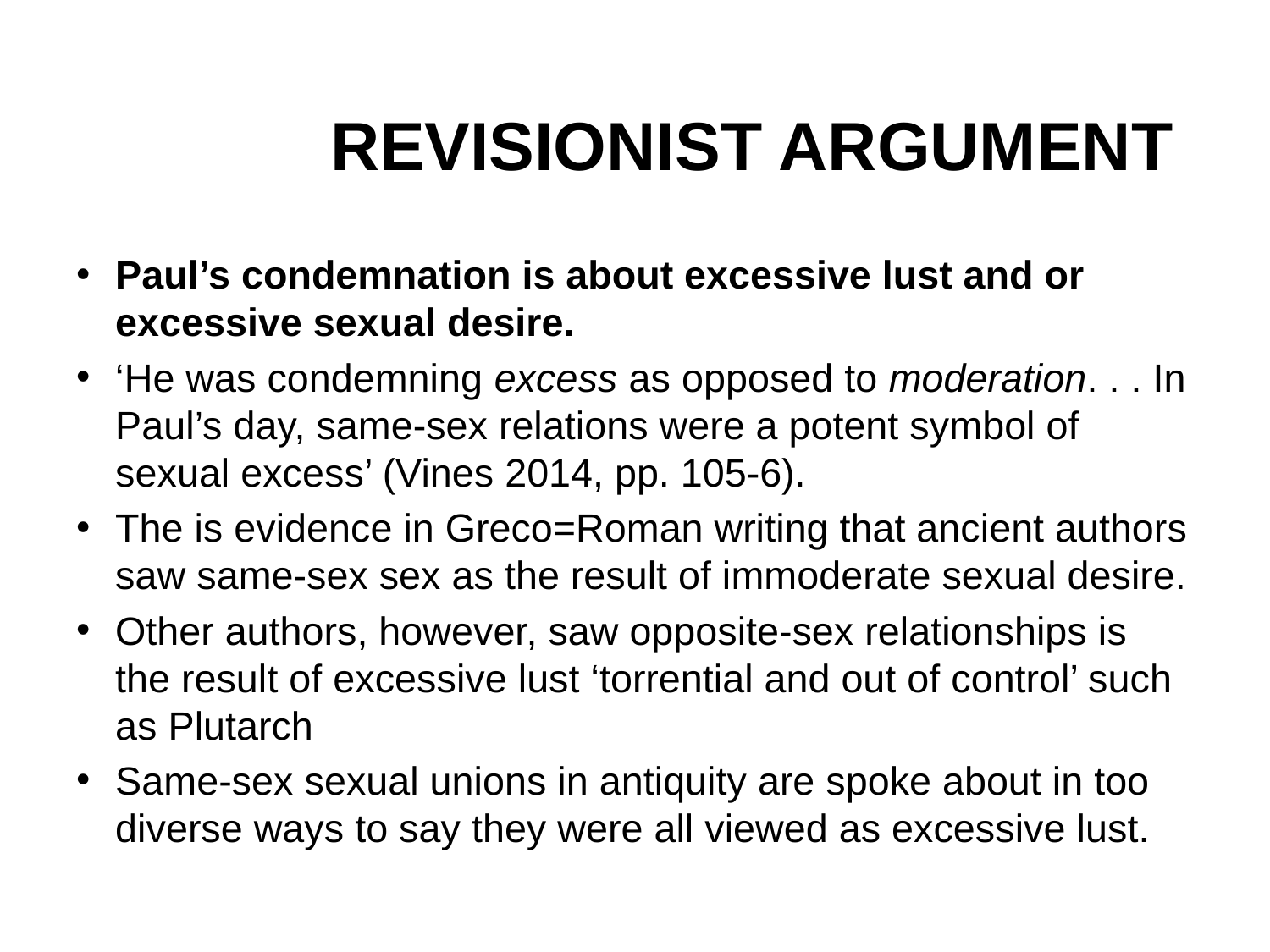

# REVISIONIST ARGUMENT
Paul’s condemnation is about excessive lust and or excessive sexual desire.
‘He was condemning excess as opposed to moderation. . . In Paul’s day, same-sex relations were a potent symbol of sexual excess’ (Vines 2014, pp. 105-6).
The is evidence in Greco=Roman writing that ancient authors saw same-sex sex as the result of immoderate sexual desire.
Other authors, however, saw opposite-sex relationships is the result of excessive lust ‘torrential and out of control’ such as Plutarch
Same-sex sexual unions in antiquity are spoke about in too diverse ways to say they were all viewed as excessive lust.